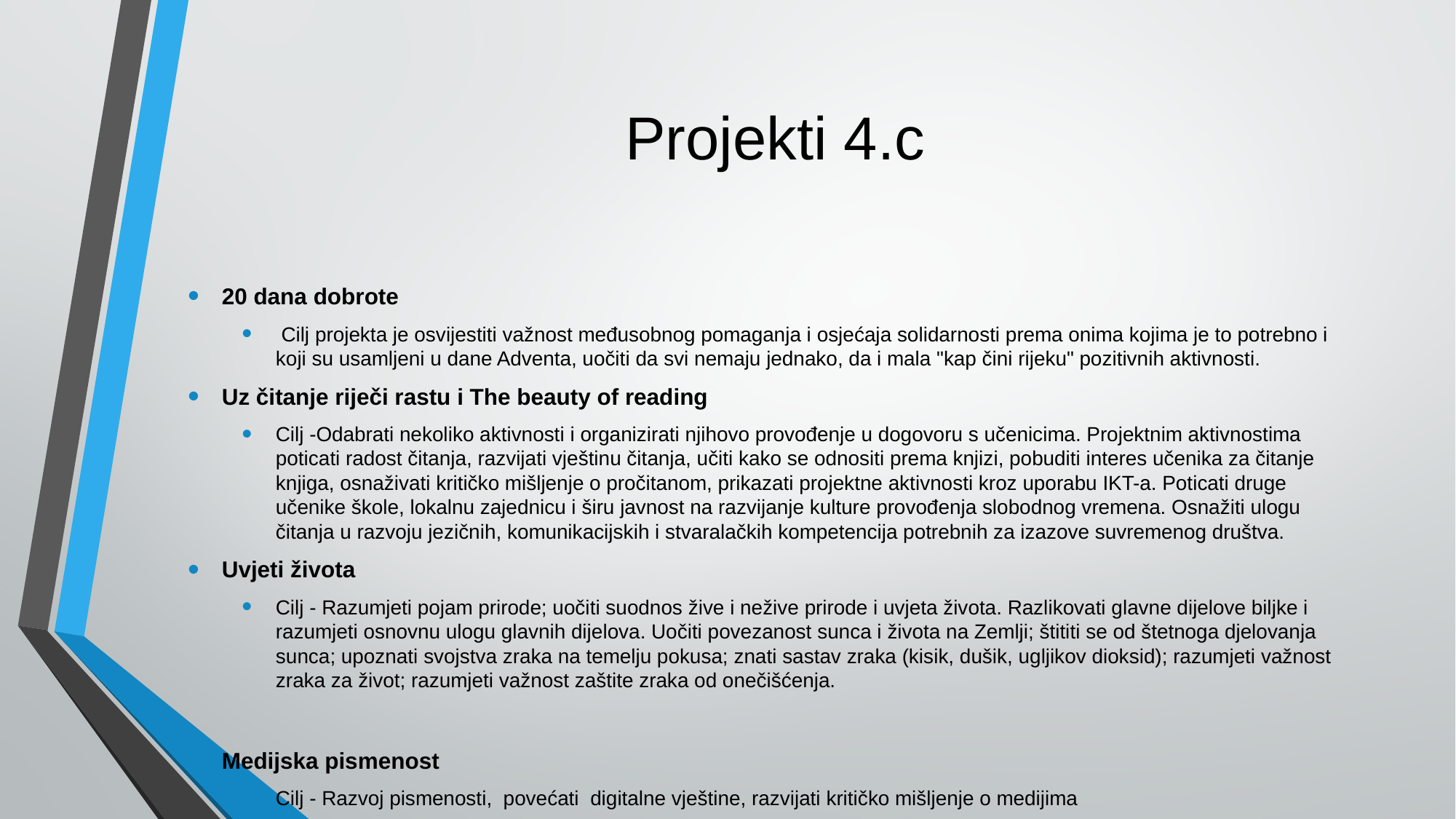

# Projekti 4.c
20 dana dobrote
 Cilj projekta je osvijestiti važnost međusobnog pomaganja i osjećaja solidarnosti prema onima kojima je to potrebno i koji su usamljeni u dane Adventa, uočiti da svi nemaju jednako, da i mala "kap čini rijeku" pozitivnih aktivnosti.
Uz čitanje riječi rastu i The beauty of reading
Cilj -Odabrati nekoliko aktivnosti i organizirati njihovo provođenje u dogovoru s učenicima. Projektnim aktivnostima poticati radost čitanja, razvijati vještinu čitanja, učiti kako se odnositi prema knjizi, pobuditi interes učenika za čitanje knjiga, osnaživati kritičko mišljenje o pročitanom, prikazati projektne aktivnosti kroz uporabu IKT-a. Poticati druge učenike škole, lokalnu zajednicu i širu javnost na razvijanje kulture provođenja slobodnog vremena. Osnažiti ulogu čitanja u razvoju jezičnih, komunikacijskih i stvaralačkih kompetencija potrebnih za izazove suvremenog društva.
Uvjeti života
Cilj - Razumjeti pojam prirode; uočiti suodnos žive i nežive prirode i uvjeta života. Razlikovati glavne dijelove biljke i razumjeti osnovnu ulogu glavnih dijelova. Uočiti povezanost sunca i života na Zemlji; štititi se od štetnoga djelovanja sunca; upoznati svojstva zraka na temelju pokusa; znati sastav zraka (kisik, dušik, ugljikov dioksid); razumjeti važnost zraka za život; razumjeti važnost zaštite zraka od onečišćenja.

Medijska pismenost
Cilj - Razvoj pismenosti,  povećati  digitalne vještine, razvijati kritičko mišljenje o medijima